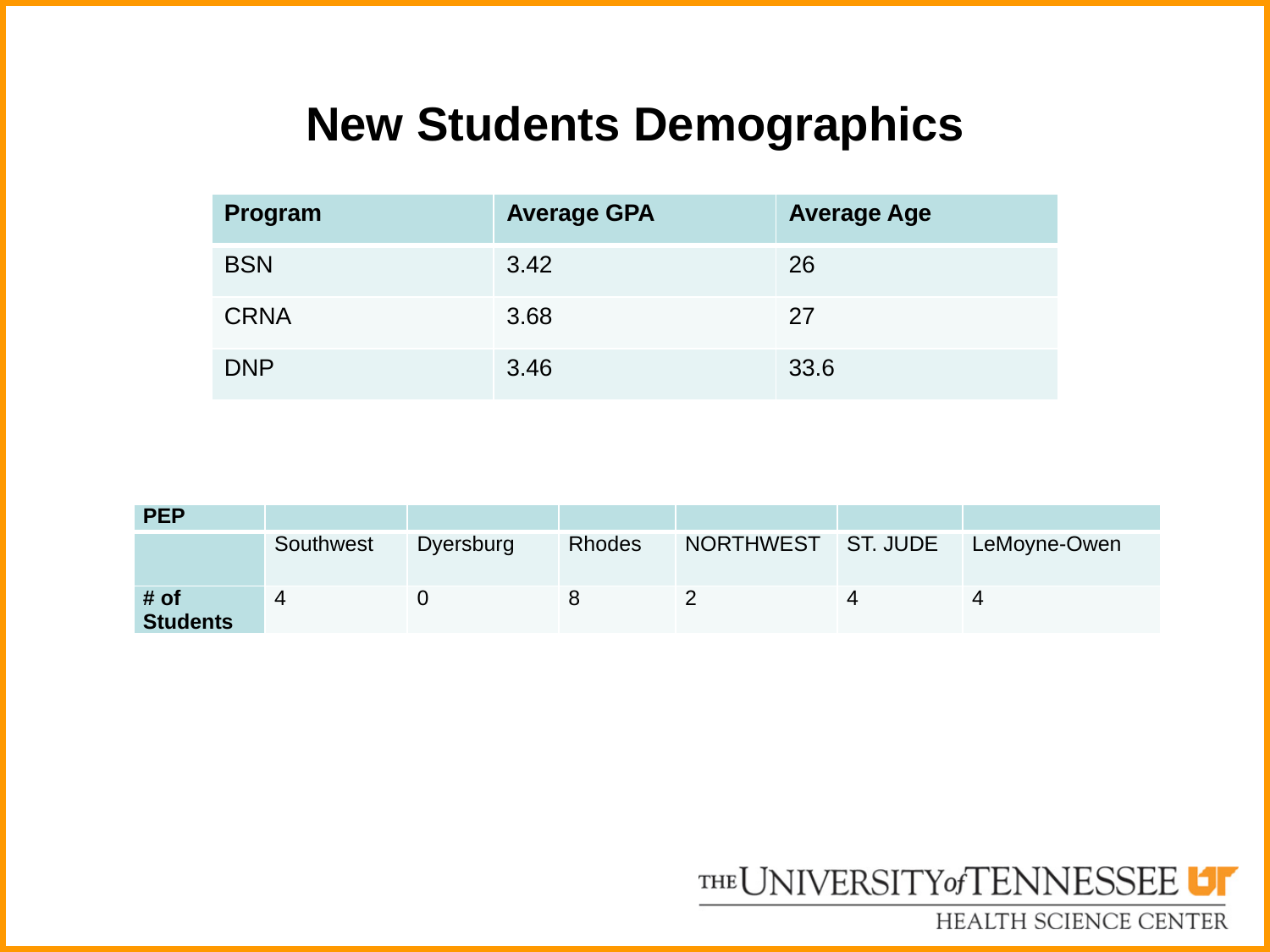

# New Students Demographics
| Program | Average GPA | Average Age |
| --- | --- | --- |
| BSN | 3.42 | 26 |
| CRNA | 3.68 | 27 |
| DNP | 3.46 | 33.6 |
| PEP |  |  |  |  |  |  |
| --- | --- | --- | --- | --- | --- | --- |
|  | Southwest | Dyersburg | Rhodes | NORTHWEST | ST. JUDE | LeMoyne-Owen |
| # of Students | 4 | 0 | 8 | 2 | 4 | 4 |